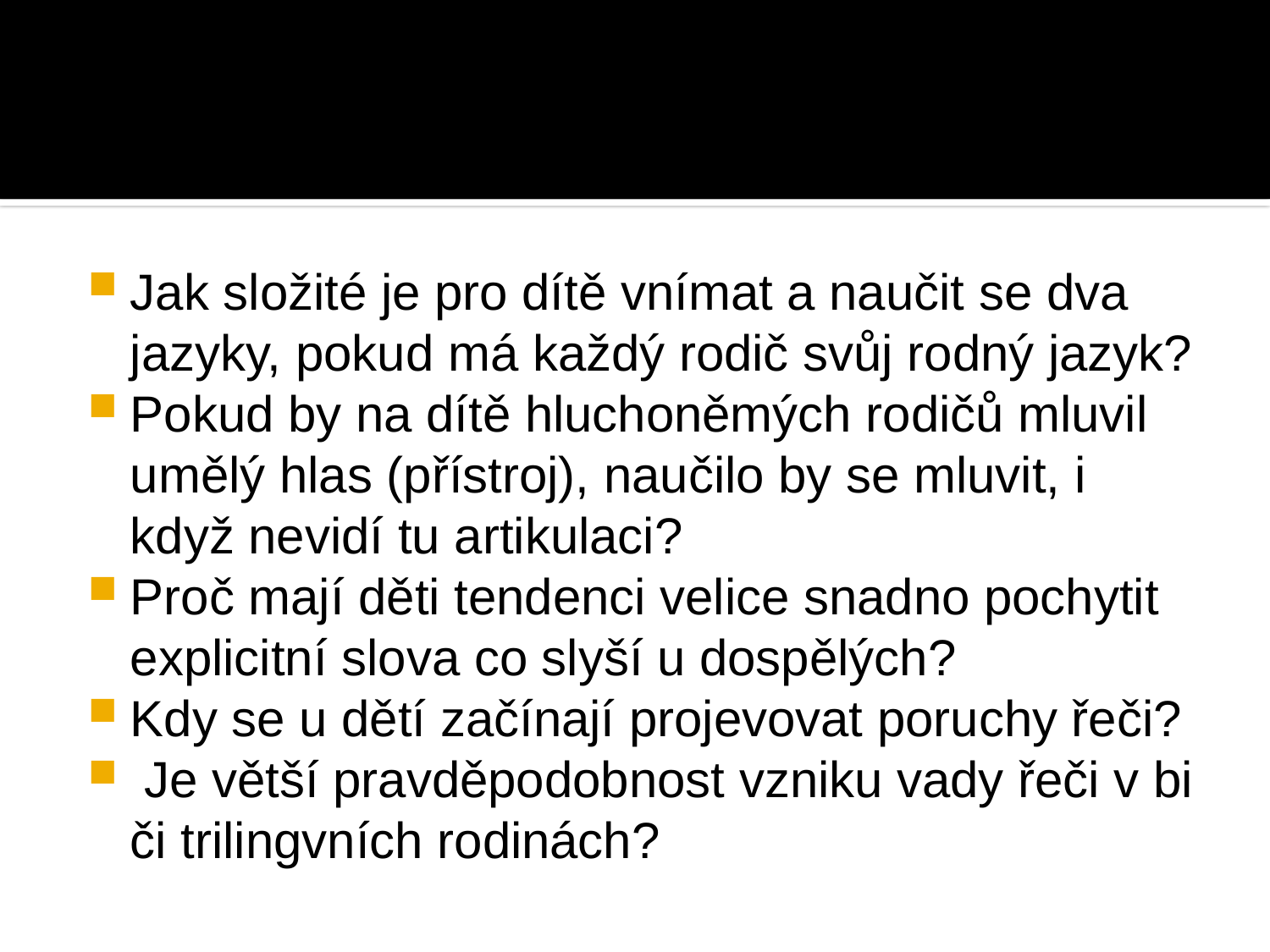

#
Jak složité je pro dítě vnímat a naučit se dva jazyky, pokud má každý rodič svůj rodný jazyk?
Pokud by na dítě hluchoněmých rodičů mluvil umělý hlas (přístroj), naučilo by se mluvit, i když nevidí tu artikulaci?
Proč mají děti tendenci velice snadno pochytit explicitní slova co slyší u dospělých?
Kdy se u dětí začínají projevovat poruchy řeči?
 Je větší pravděpodobnost vzniku vady řeči v bi či trilingvních rodinách?